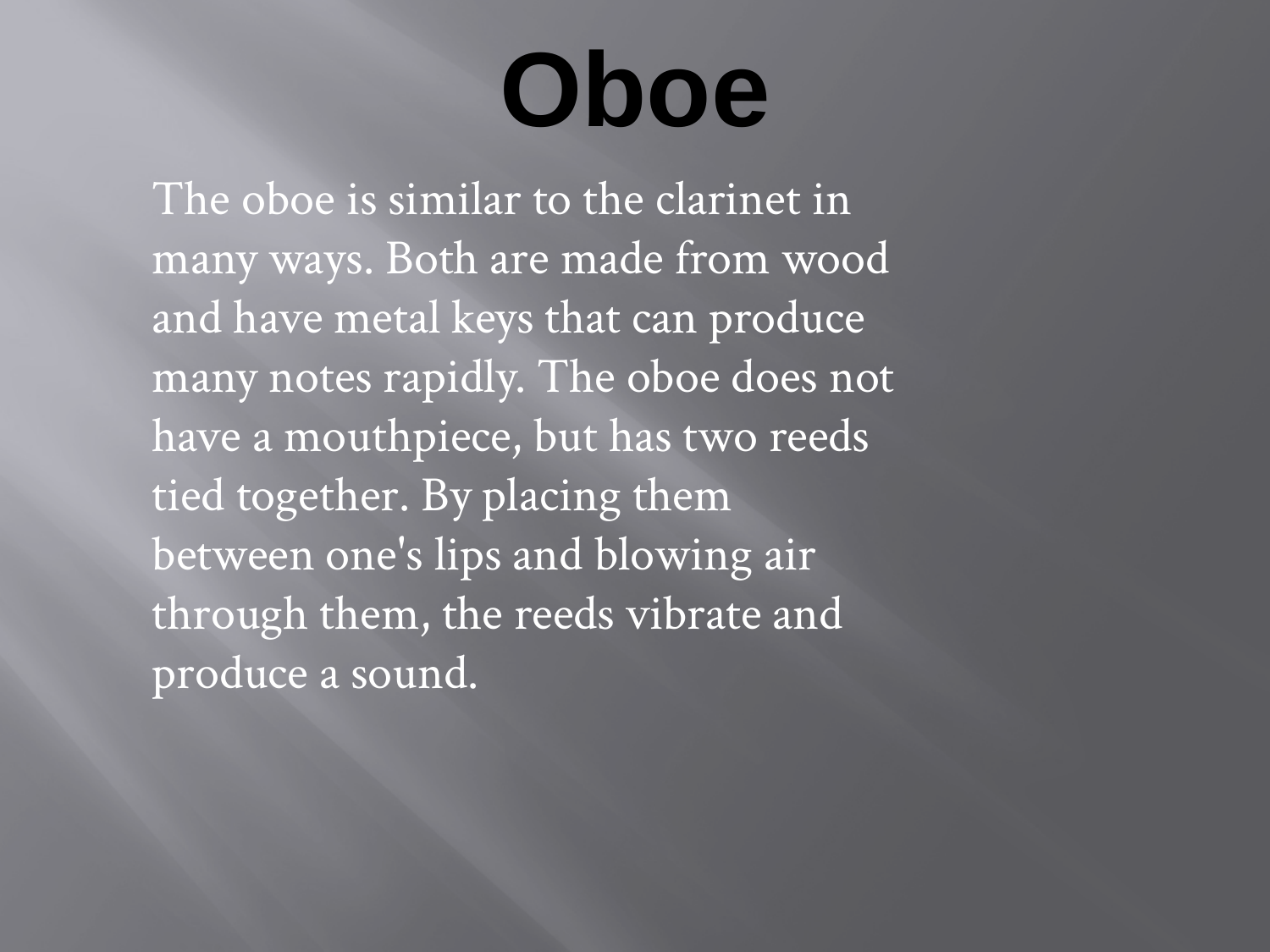

# Oboe
	The oboe is similar to the clarinet in many ways. Both are made from wood and have metal keys that can produce many notes rapidly. The oboe does not have a mouthpiece, but has two reeds tied together. By placing them between one's lips and blowing air through them, the reeds vibrate and produce a sound.